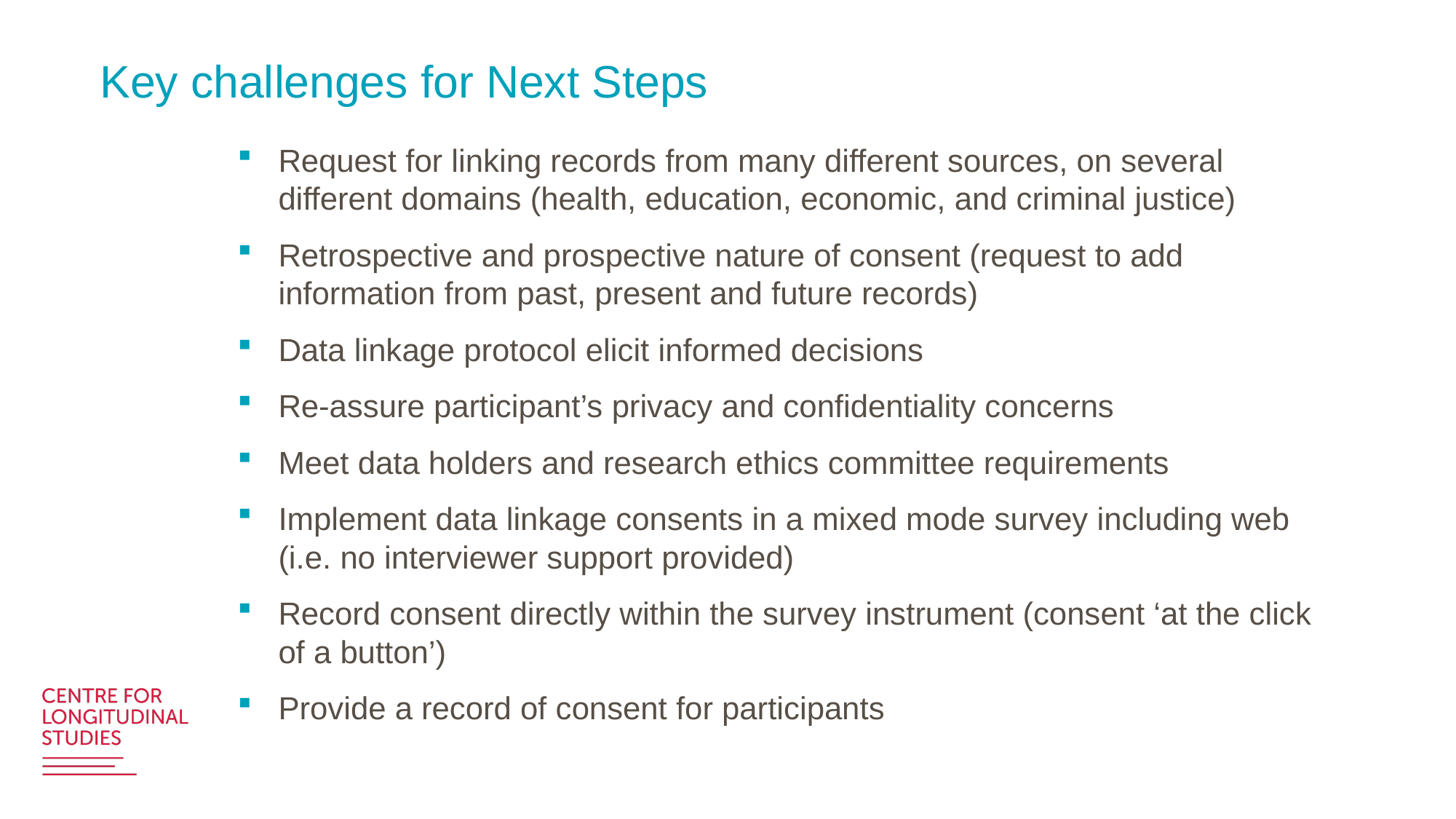

# Key challenges for Next Steps
Request for linking records from many different sources, on several different domains (health, education, economic, and criminal justice)
Retrospective and prospective nature of consent (request to add information from past, present and future records)
Data linkage protocol elicit informed decisions
Re-assure participant’s privacy and confidentiality concerns
Meet data holders and research ethics committee requirements
Implement data linkage consents in a mixed mode survey including web (i.e. no interviewer support provided)
Record consent directly within the survey instrument (consent ‘at the click of a button’)
Provide a record of consent for participants